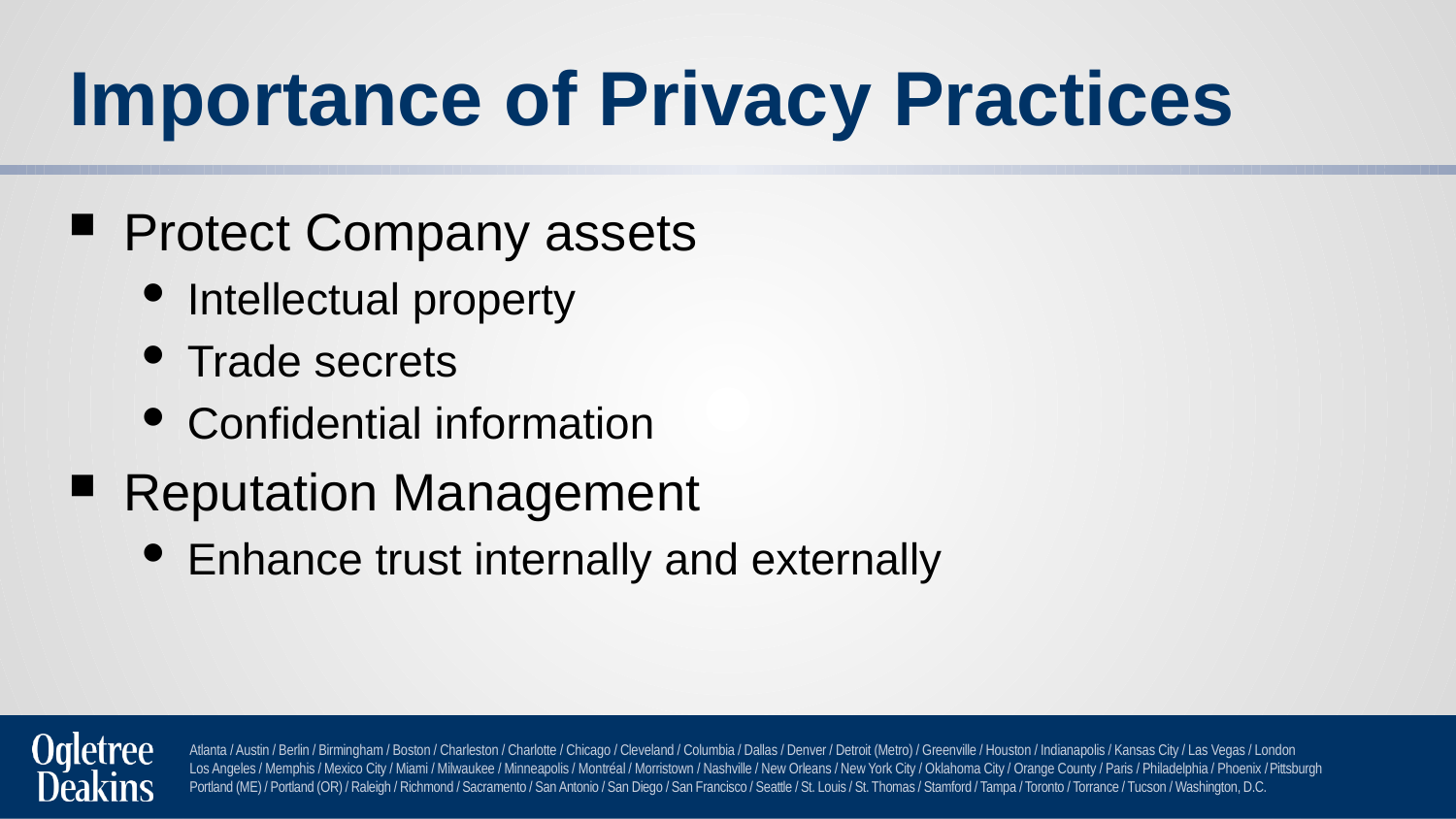

# Importance of Privacy Practices
Protect Company assets
Intellectual property
Trade secrets
Confidential information
Reputation Management
Enhance trust internally and externally